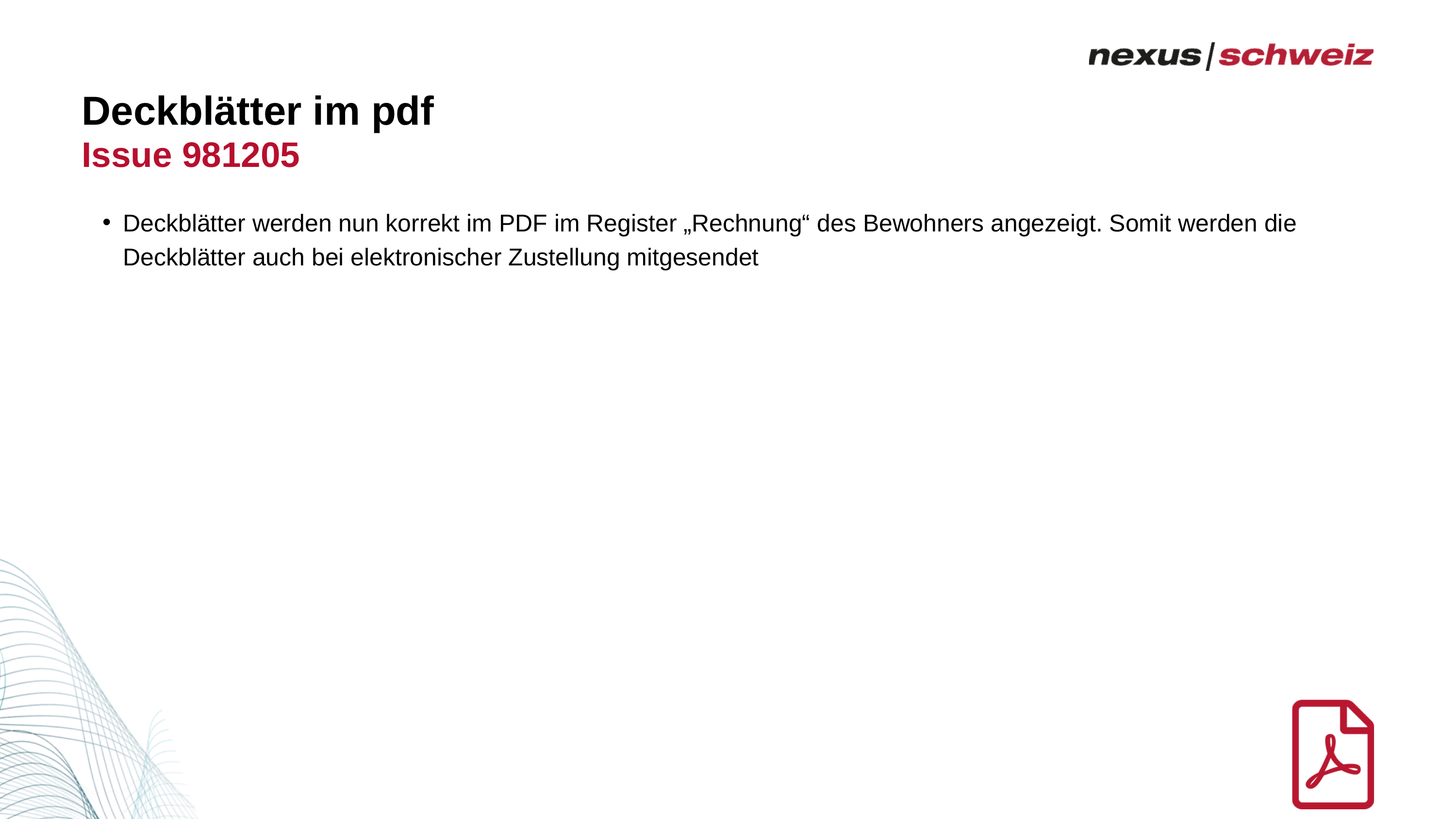

Deckblätter im pdf
Issue 981205
Deckblätter werden nun korrekt im PDF im Register „Rechnung“ des Bewohners angezeigt. Somit werden die Deckblätter auch bei elektronischer Zustellung mitgesendet